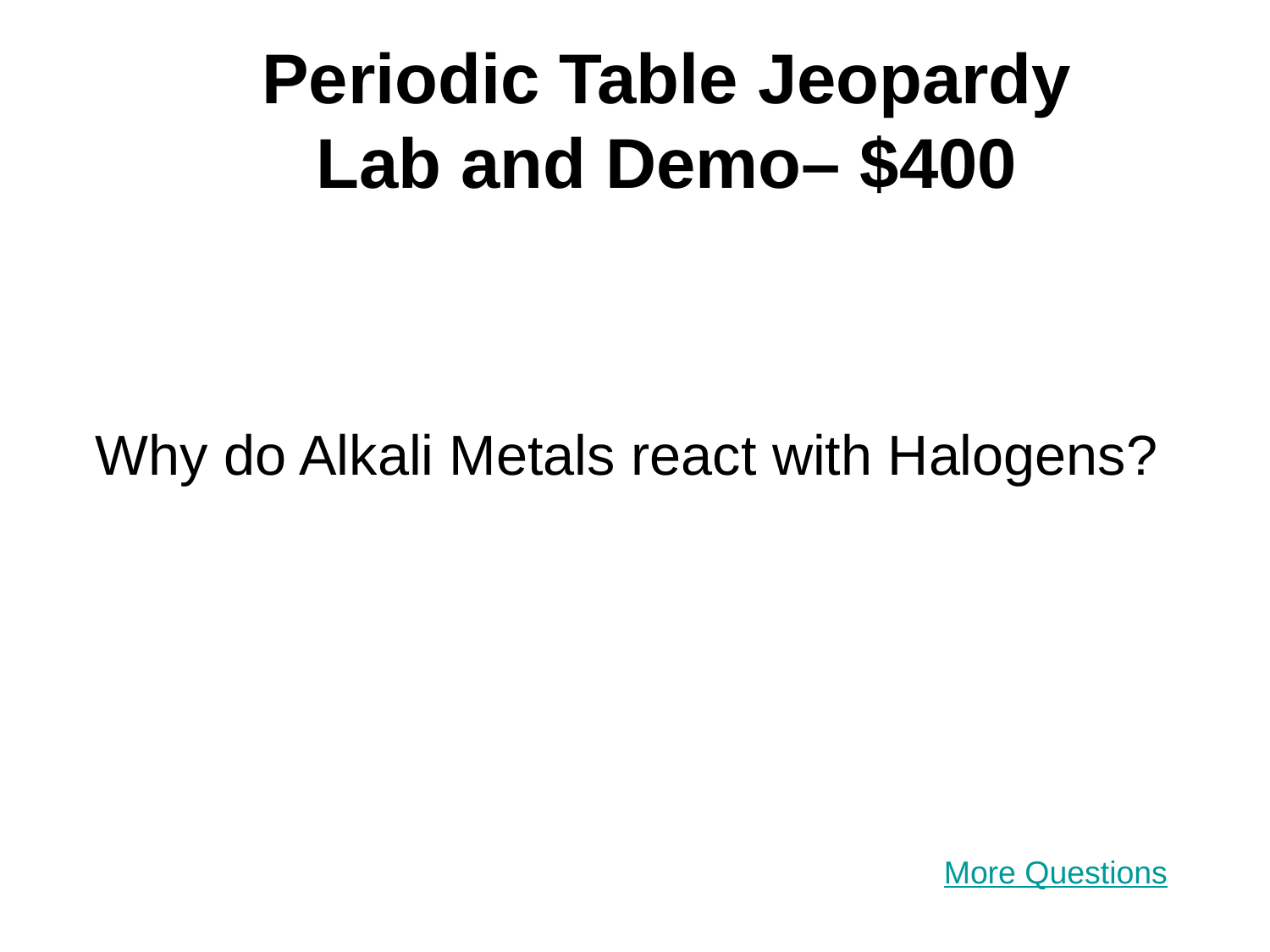

# Periodic Table Jeopardy Lab and Demo– $400
Why do Alkali Metals react with Halogens?
More Questions